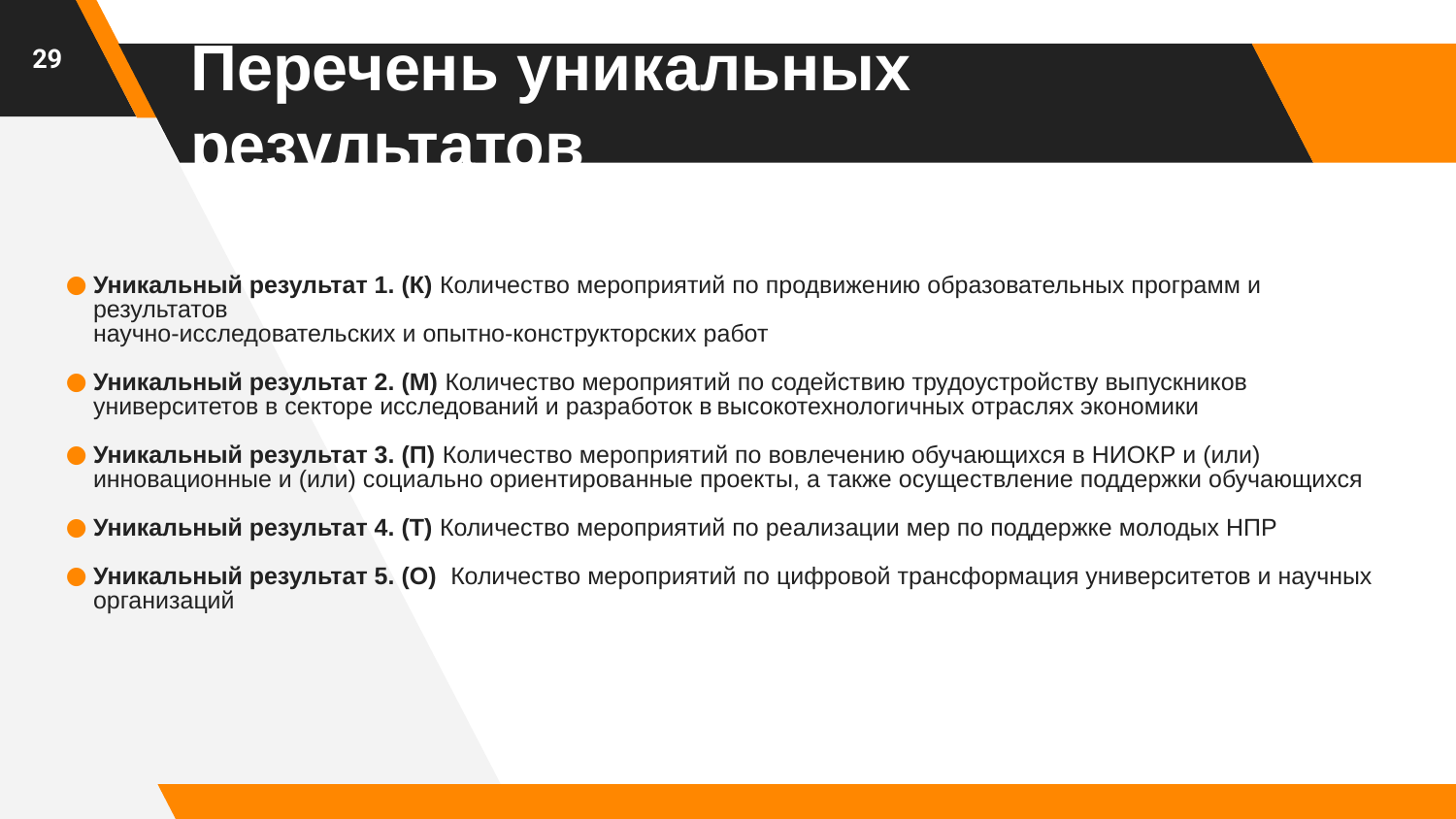

29
# Перечень уникальных результатов

Уникальный результат 1. (К) Количество мероприятий по продвижению образовательных программ и результатов
научно-исследовательских и опытно-конструкторских работ

Уникальный результат 2. (М) Количество мероприятий по содействию трудоустройству выпускников университетов в секторе исследований и разработок в высокотехнологичных отраслях экономики

Уникальный результат 3. (П) Количество мероприятий по вовлечению обучающихся в НИОКР и (или) инновационные и (или) социально ориентированные проекты, а также осуществление поддержки обучающихся

Уникальный результат 4. (T) Количество мероприятий по реализации мер по поддержке молодых НПР

Уникальный результат 5. (О)  Количество мероприятий по цифровой трансформация университетов и научных организаций